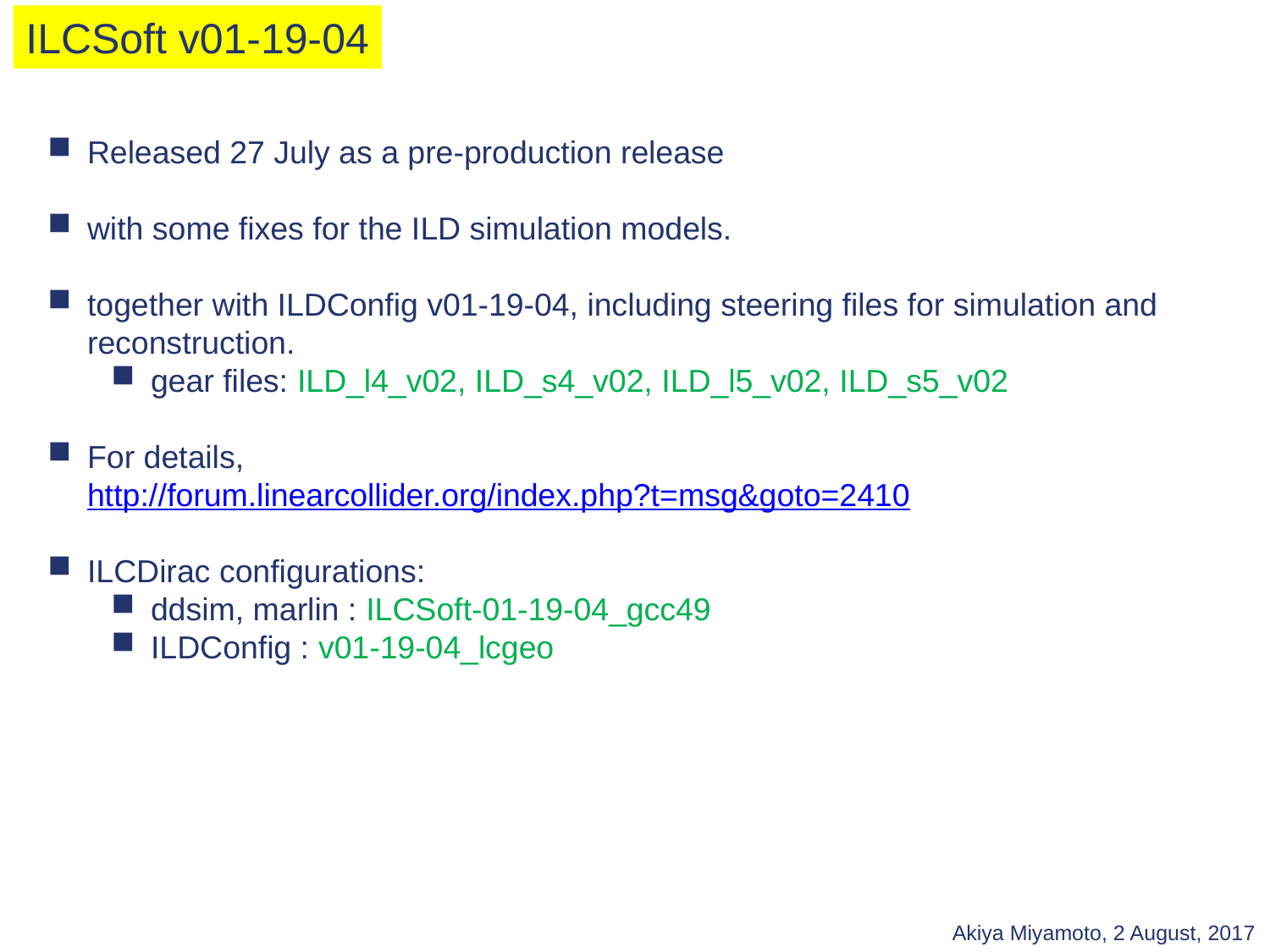

ILCSoft v01-19-04
Released 27 July as a pre-production release

with some fixes for the ILD simulation models.

together with ILDConfig v01-19-04, including steering files for simulation and
reconstruction.
gear files: ILD_l4_v02, ILD_s4_v02, ILD_l5_v02, ILD_s5_v02

For details,
http://forum.linearcollider.org/index.php?t=msg&goto=2410

ILCDirac configurations:
ddsim, marlin : ILCSoft-01-19-04_gcc49
ILDConfig : v01-19-04_lcgeo
Akiya Miyamoto, 2 August, 2017